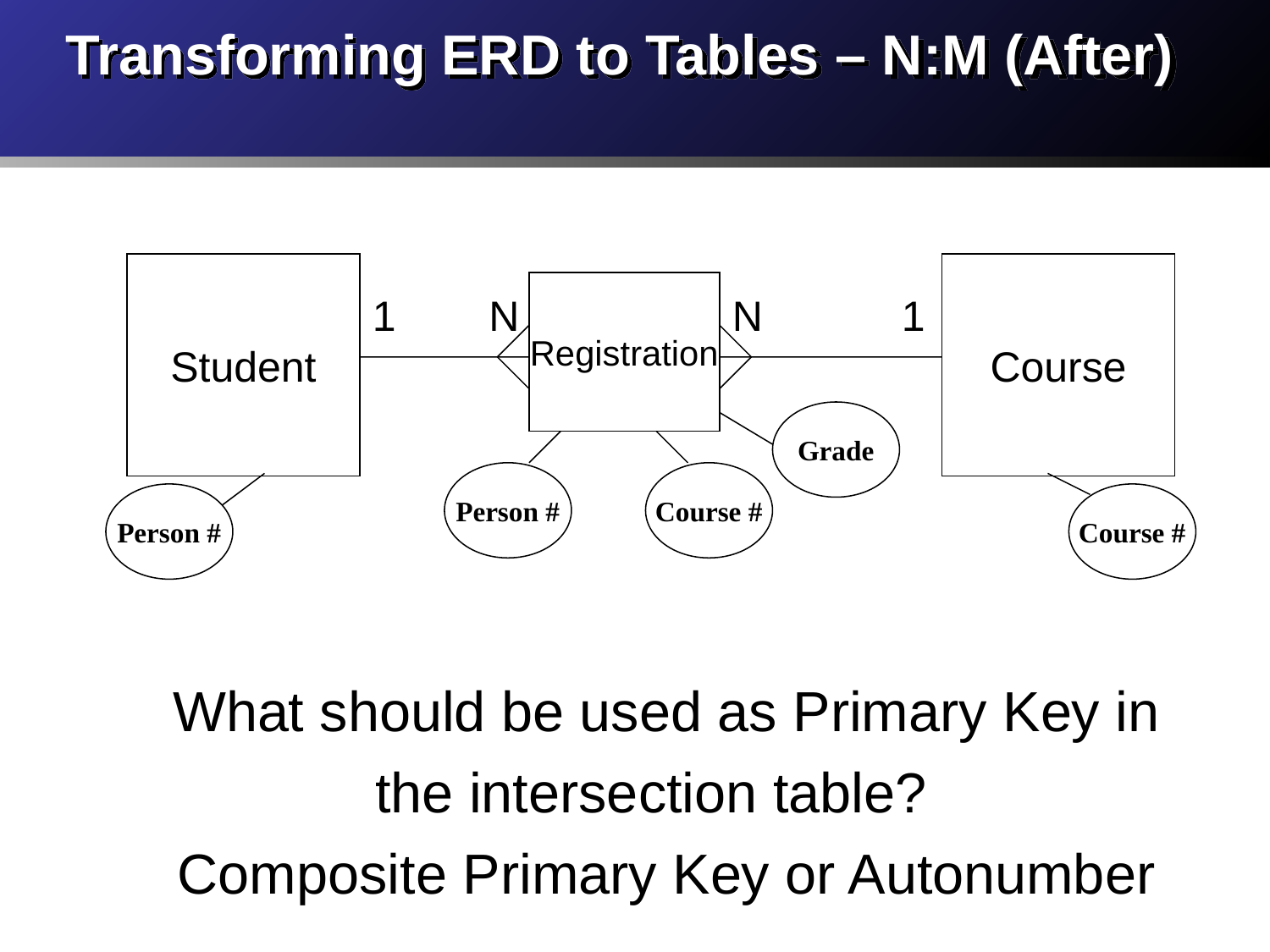

# Transforming ERD to Tables – N:M (After)
Student
Course
Registration
1
N
N
1

Grade

Person #
Course #

Person #
Course #
What should be used as Primary Key in the intersection table?
Composite Primary Key or Autonumber